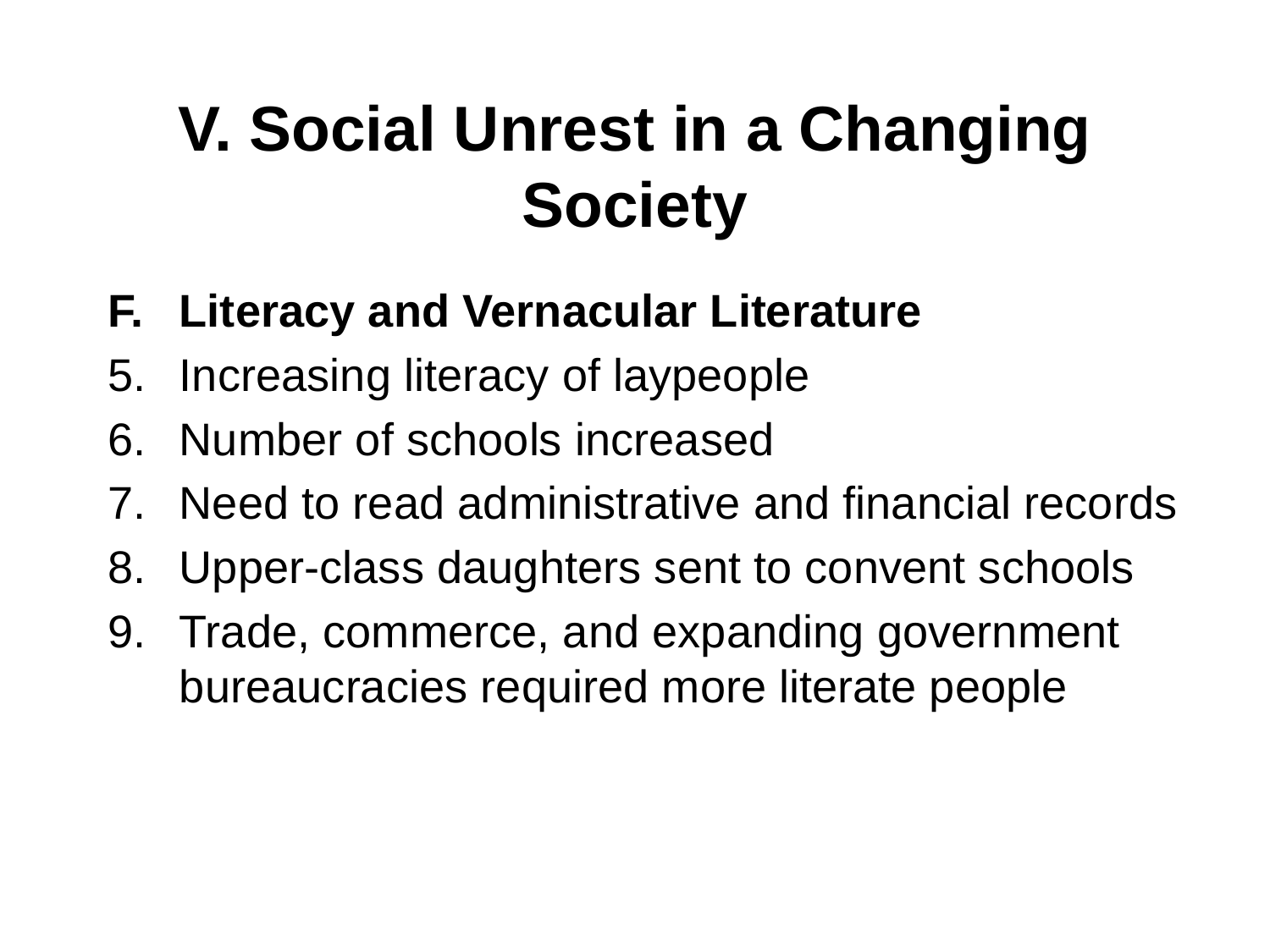

# V. Social Unrest in a Changing Society
Literacy and Vernacular Literature
Increasing literacy of laypeople
Number of schools increased
Need to read administrative and financial records
Upper-class daughters sent to convent schools
Trade, commerce, and expanding government bureaucracies required more literate people